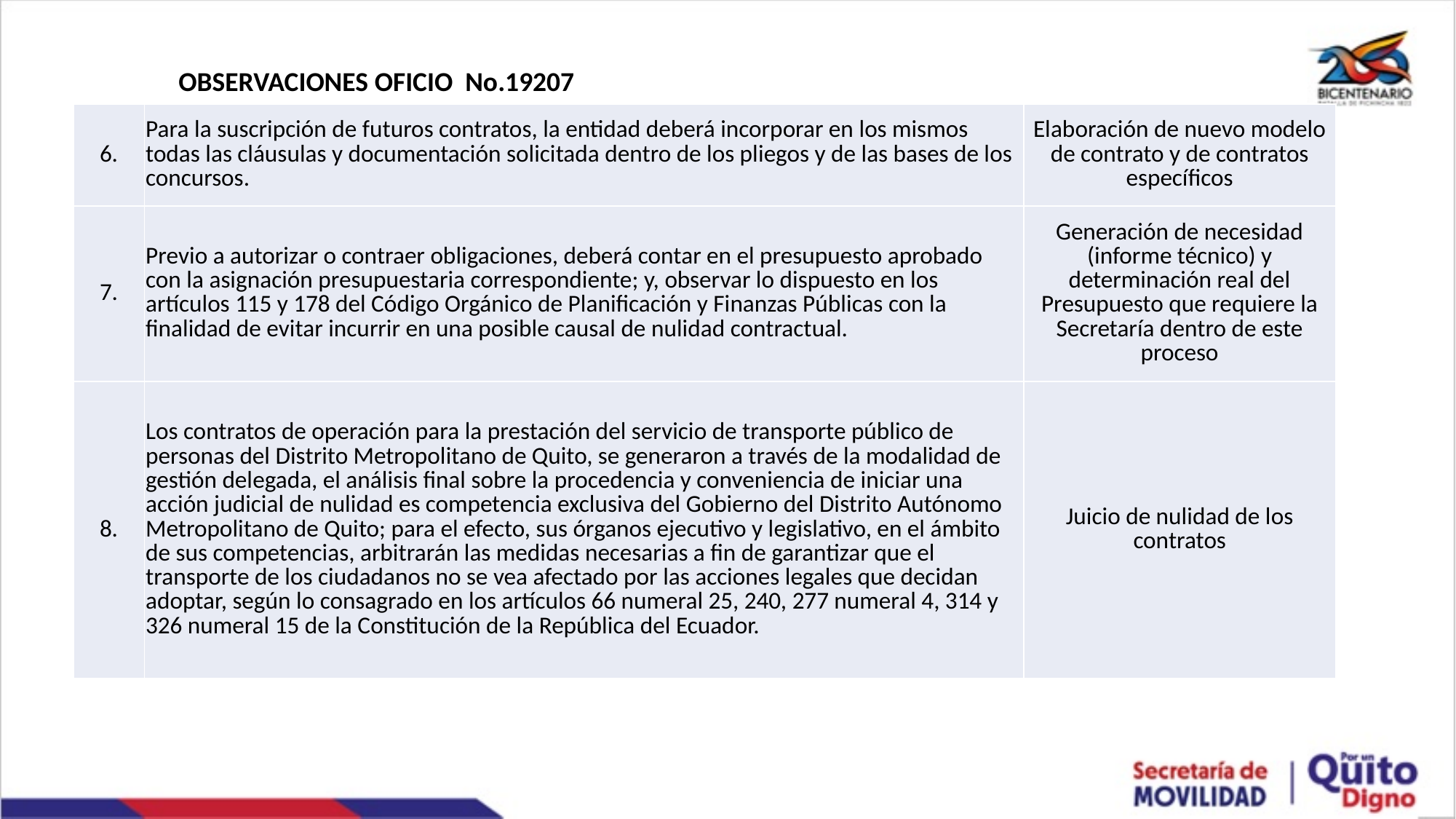

OBSERVACIONES OFICIO  No.19207

| 6. | Para la suscripción de futuros contratos, la entidad deberá incorporar en los mismos todas las cláusulas y documentación solicitada dentro de los pliegos y de las bases de los concursos. | Elaboración de nuevo modelo de contrato y de contratos específicos |
| --- | --- | --- |
| 7. | Previo a autorizar o contraer obligaciones, deberá contar en el presupuesto aprobado con la asignación presupuestaria correspondiente; y, observar lo dispuesto en los artículos 115 y 178 del Código Orgánico de Planificación y Finanzas Públicas con la finalidad de evitar incurrir en una posible causal de nulidad contractual. | Generación de necesidad (informe técnico) y determinación real del Presupuesto que requiere la Secretaría dentro de este proceso |
| 8. | Los contratos de operación para la prestación del servicio de transporte público de personas del Distrito Metropolitano de Quito, se generaron a través de la modalidad de gestión delegada, el análisis final sobre la procedencia y conveniencia de iniciar una acción judicial de nulidad es competencia exclusiva del Gobierno del Distrito Autónomo Metropolitano de Quito; para el efecto, sus órganos ejecutivo y legislativo, en el ámbito de sus competencias, arbitrarán las medidas necesarias a fin de garantizar que el transporte de los ciudadanos no se vea afectado por las acciones legales que decidan adoptar, según lo consagrado en los artículos 66 numeral 25, 240, 277 numeral 4, 314 y 326 numeral 15 de la Constitución de la República del Ecuador. | Juicio de nulidad de los contratos |